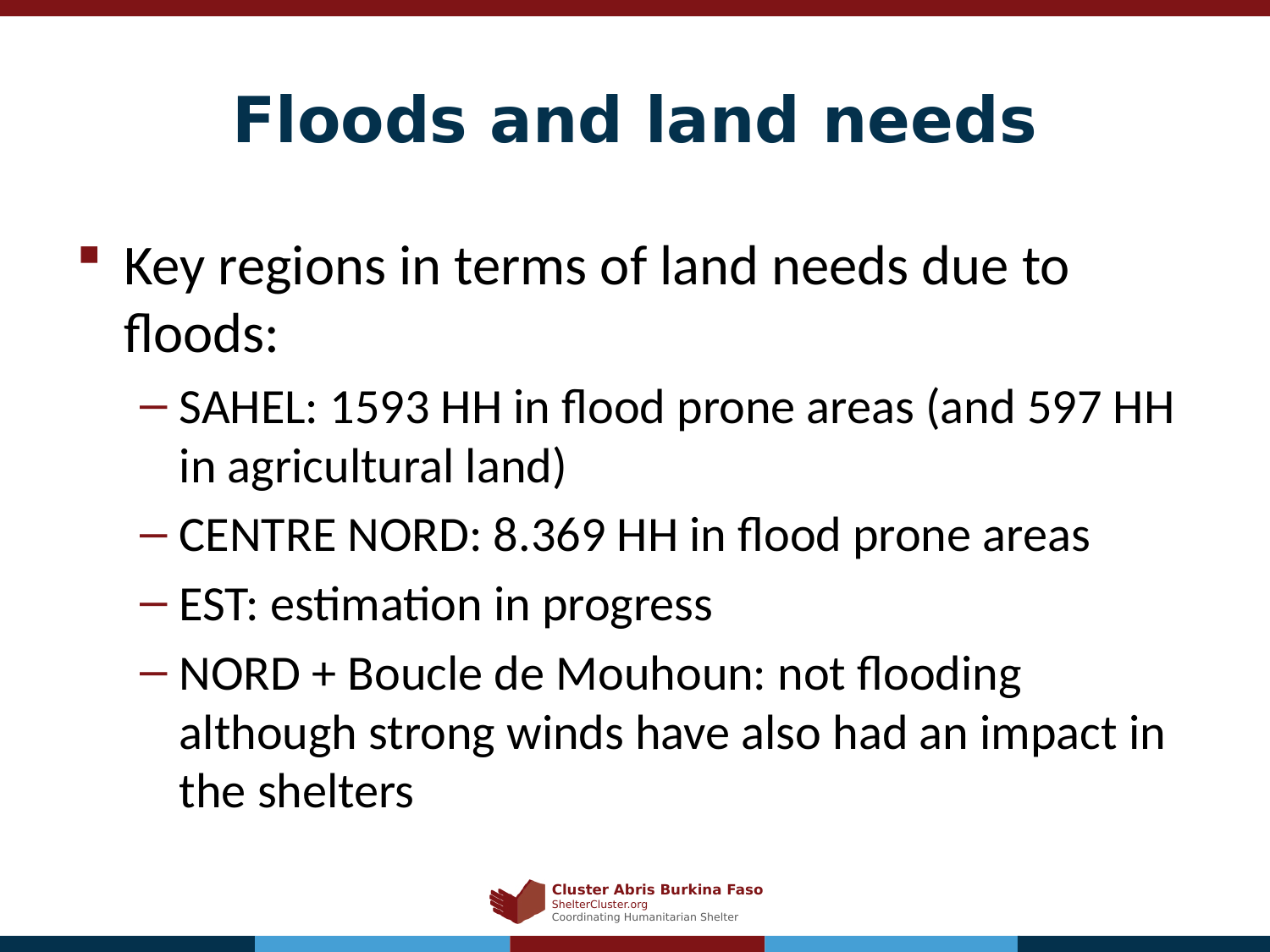

# Floods and land needs
Key regions in terms of land needs due to floods:
SAHEL: 1593 HH in flood prone areas (and 597 HH in agricultural land)
CENTRE NORD: 8.369 HH in flood prone areas
EST: estimation in progress
NORD + Boucle de Mouhoun: not flooding although strong winds have also had an impact in the shelters